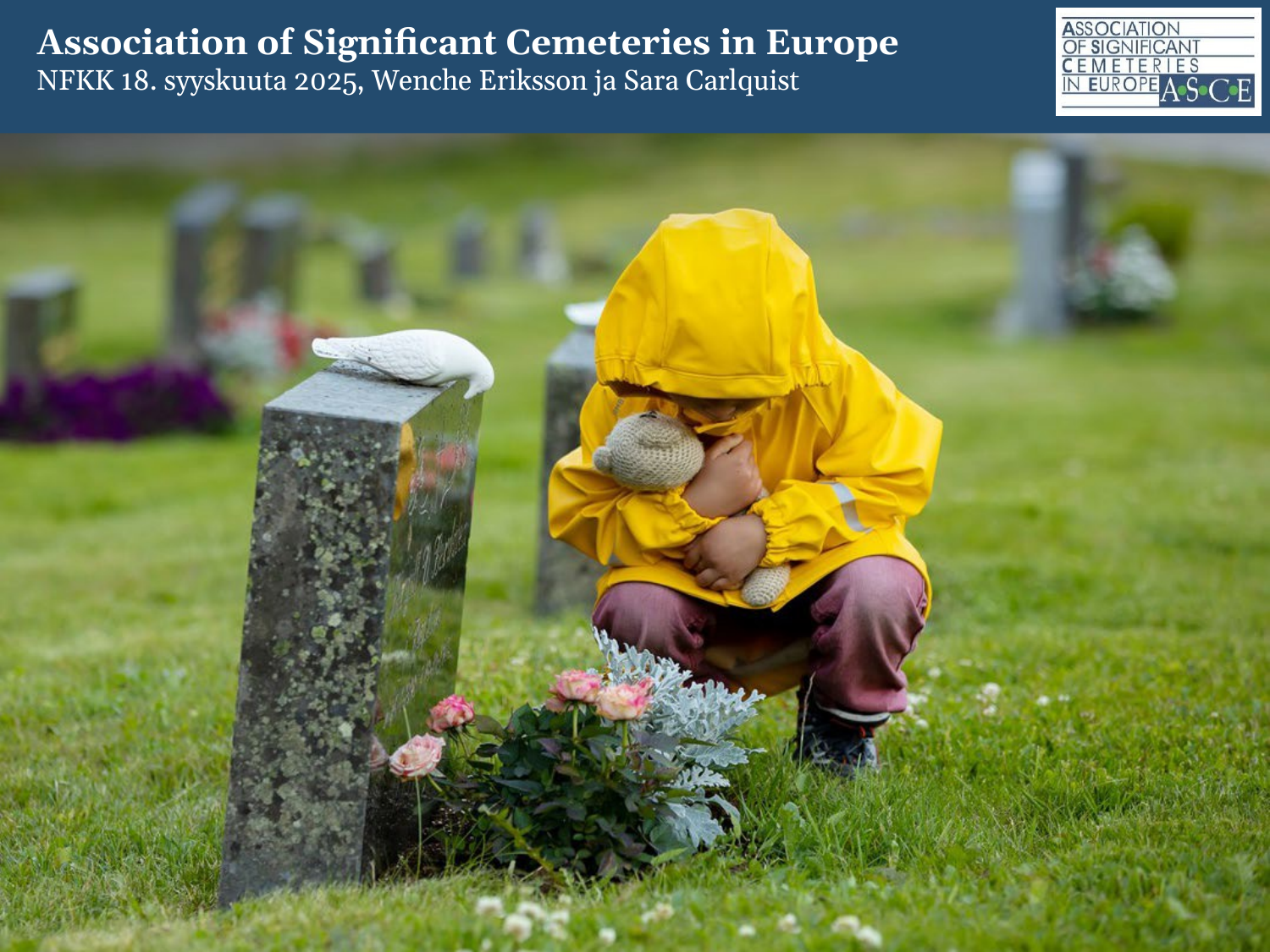

# Association of Significant Cemeteries in Europe
NFKK 18. syyskuuta 2025, Wenche Eriksson ja Sara Carlquist